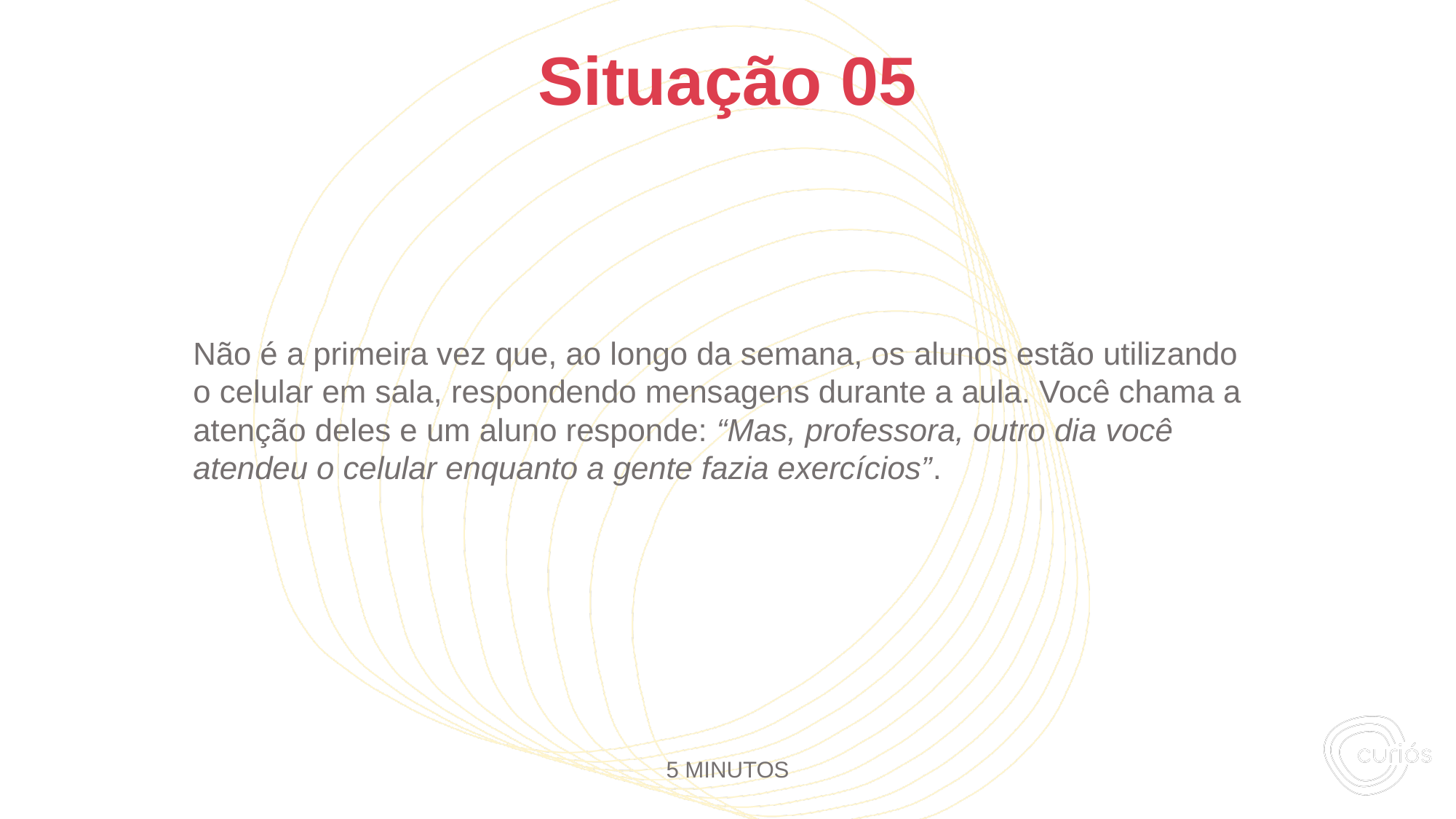

Não é a primeira vez que, ao longo da semana, os alunos estão utilizando o celular em sala, respondendo mensagens durante a aula. Você chama a atenção deles e um aluno responde: “Mas, professora, outro dia você atendeu o celular enquanto a gente fazia exercícios”.
# Situação 05
5 MINUTOS